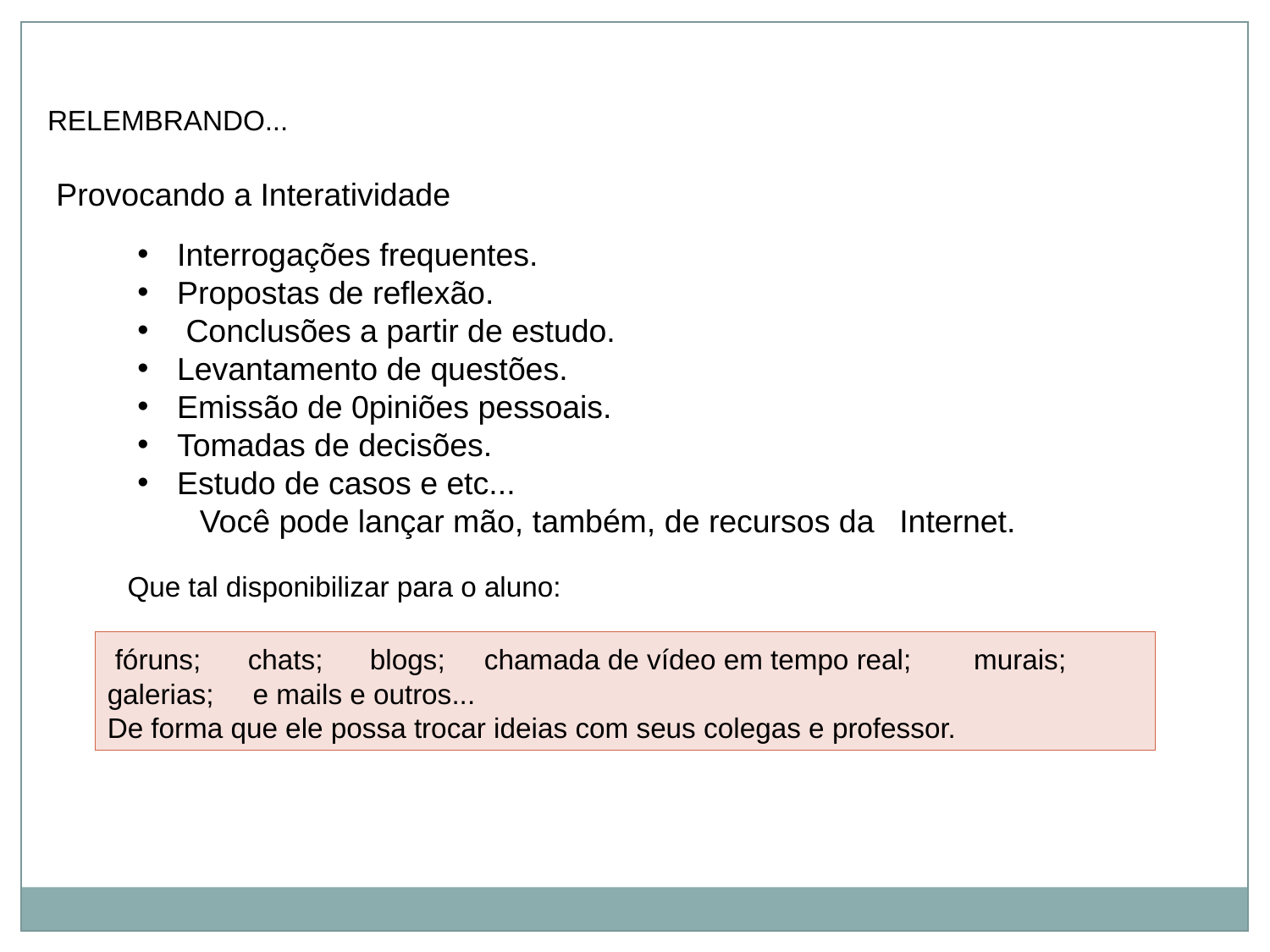

RELEMBRANDO...

 Provocando a Interatividade
Interrogações frequentes.
Propostas de reflexão.
 Conclusões a partir de estudo.
Levantamento de questões.
Emissão de 0piniões pessoais.
Tomadas de decisões.
Estudo de casos e etc...
       Você pode lançar mão, também, de recursos da  	Internet.
Que tal disponibilizar para o aluno:
 fóruns;      chats;      blogs;     chamada de vídeo em tempo real;        murais;     galerias;     e mails e outros...
De forma que ele possa trocar ideias com seus colegas e professor.